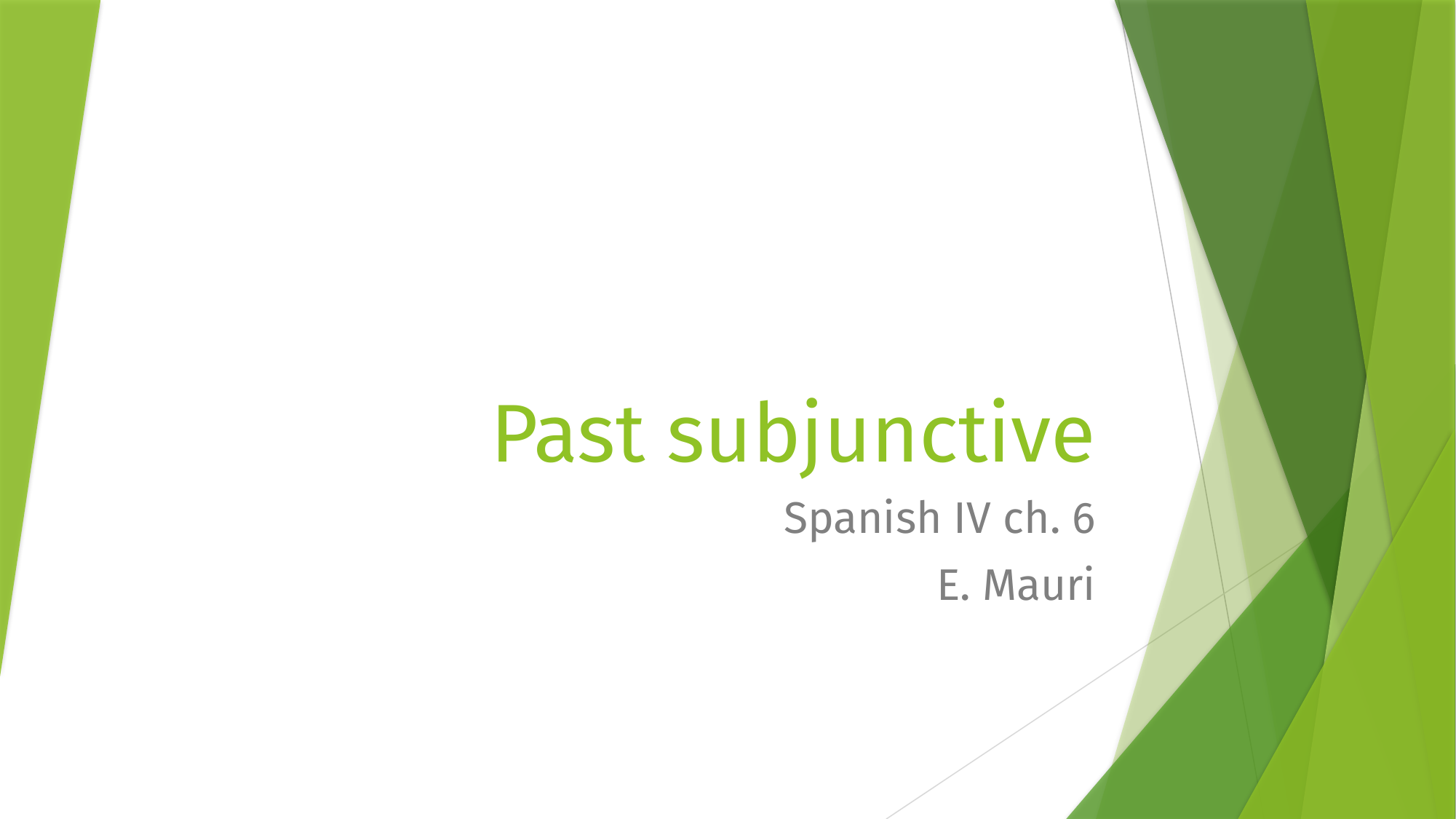

# Past subjunctive
Spanish IV ch. 6
E. Mauri